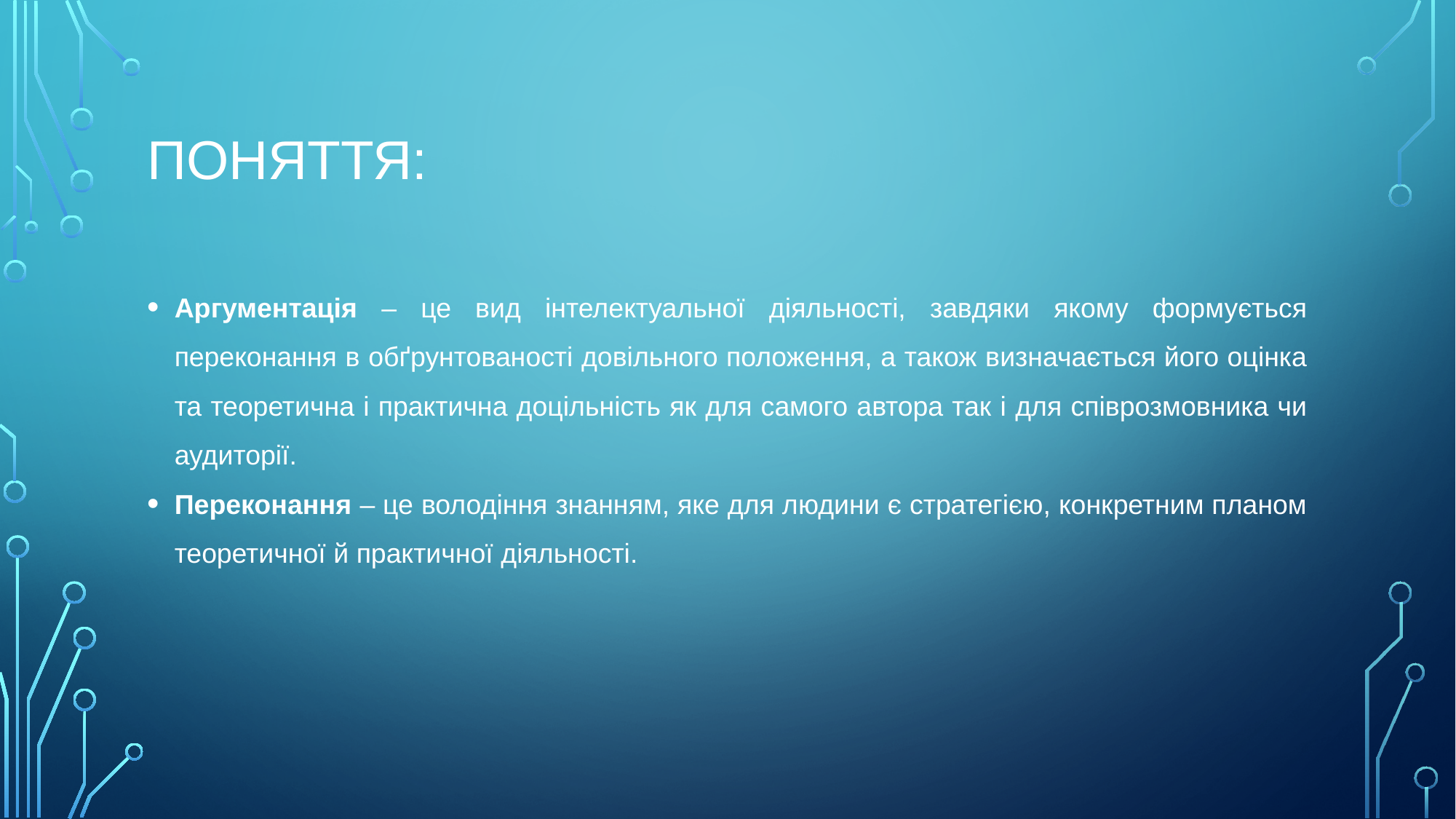

# Поняття:
Аргументація – це вид інтелектуальної діяльності, завдяки якому формується переконання в обґрунтованості довільного положення, а також визначається його оцінка та теоретична і практична доцільність як для самого автора так і для співрозмовника чи аудиторії.
Переконання – це володіння знанням, яке для людини є стратегією, конкретним планом теоретичної й практичної діяльності.